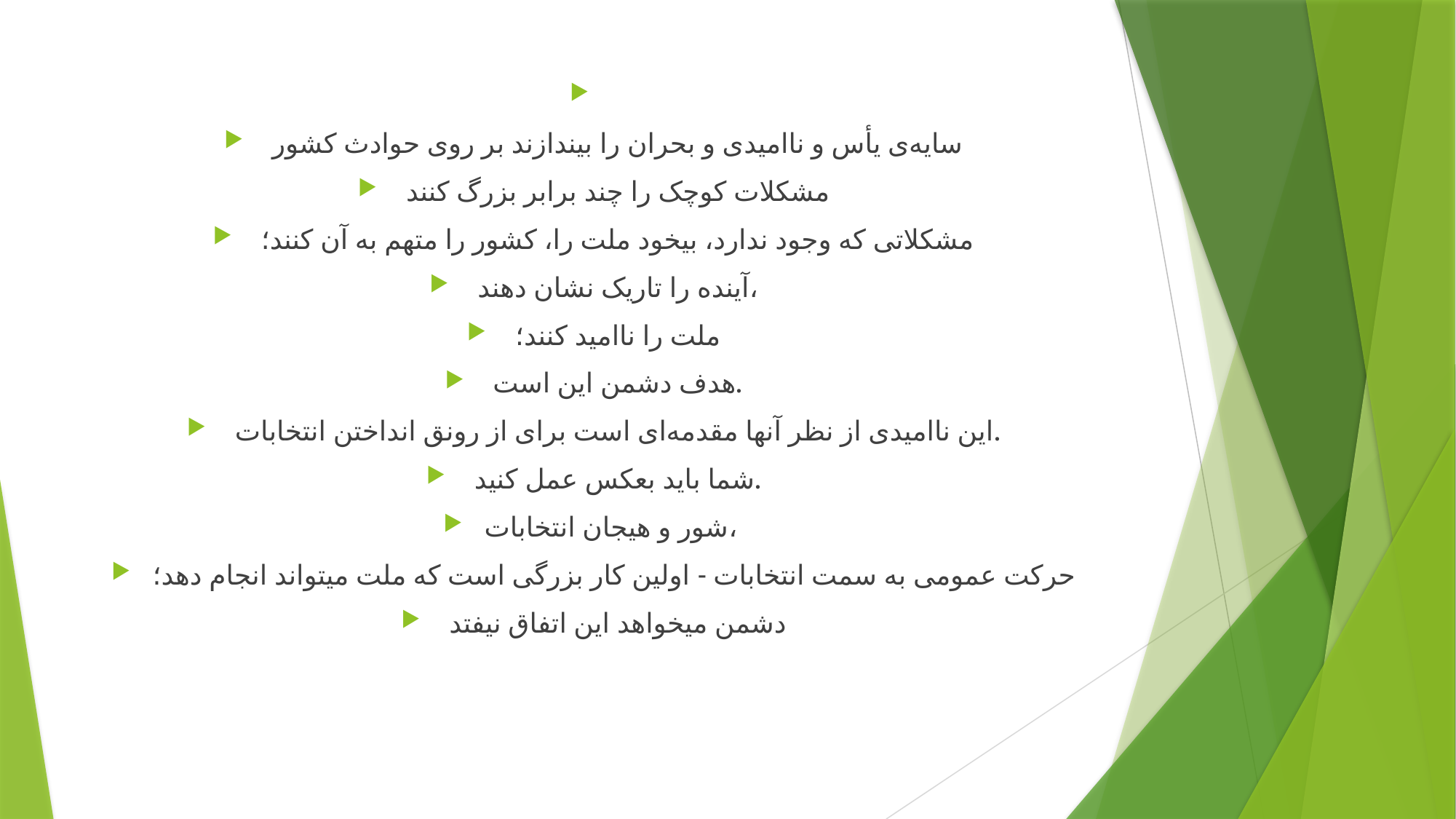

#

 سایه‌ی یأس و ناامیدی و بحران را بیندازند بر روی حوادث کشور
 مشکلات کوچک را چند برابر بزرگ کنند
 مشکلاتی که وجود ندارد، بیخود ملت را، کشور را متهم به آن کنند؛
 آینده را تاریک نشان دهند،
 ملت را ناامید کنند؛
 هدف دشمن این است.
 این ناامیدی از نظر آنها مقدمه‌ای است برای از رونق انداختن انتخابات.
 شما باید بعکس عمل کنید.
شور و هیجان انتخابات،
حرکت عمومی به سمت انتخابات - اولین کار بزرگی است که ملت میتواند انجام دهد؛
 دشمن میخواهد این اتفاق نیفتد